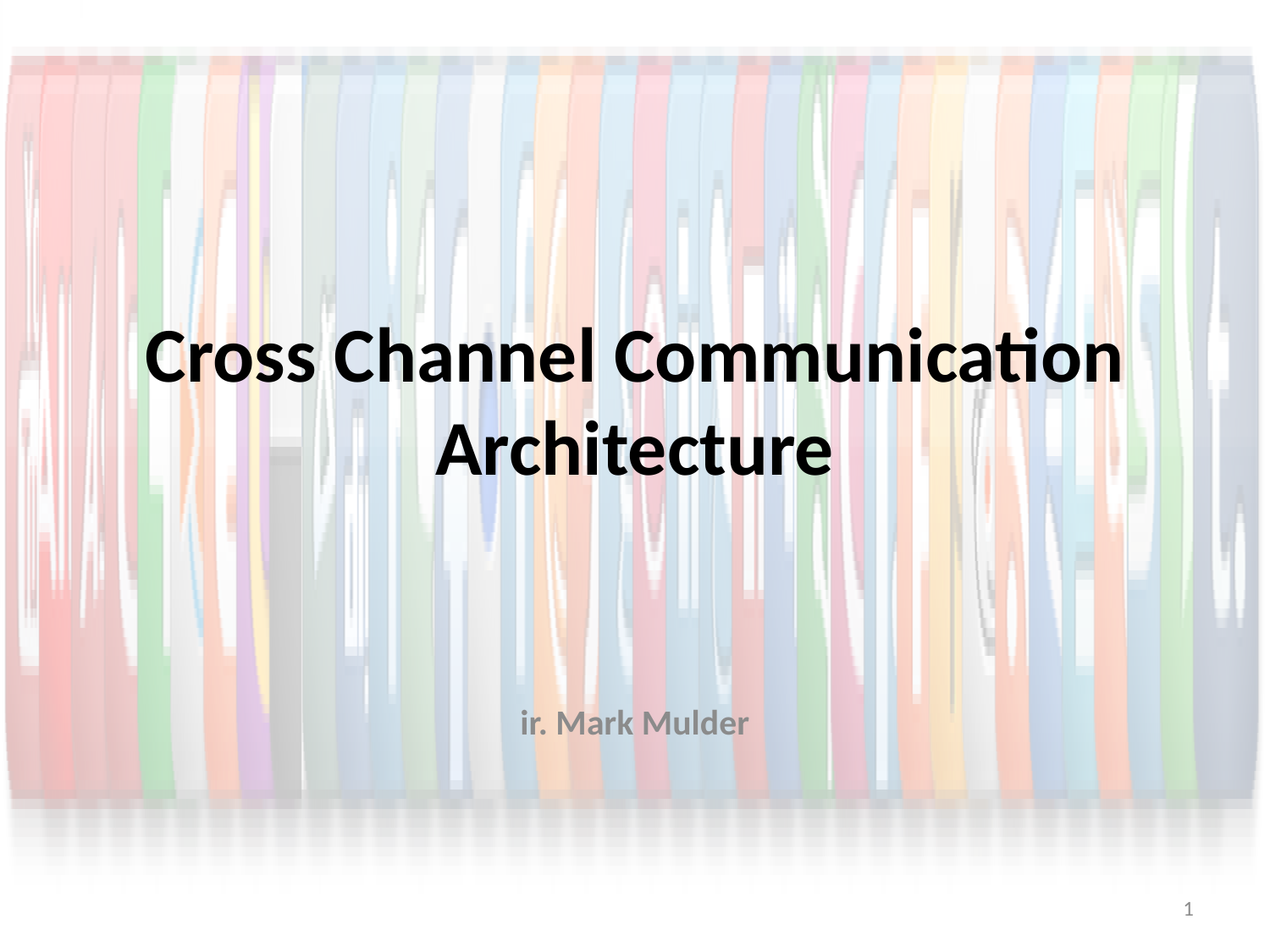

# Cross Channel Communication Architecture

ir. Mark Mulder
1